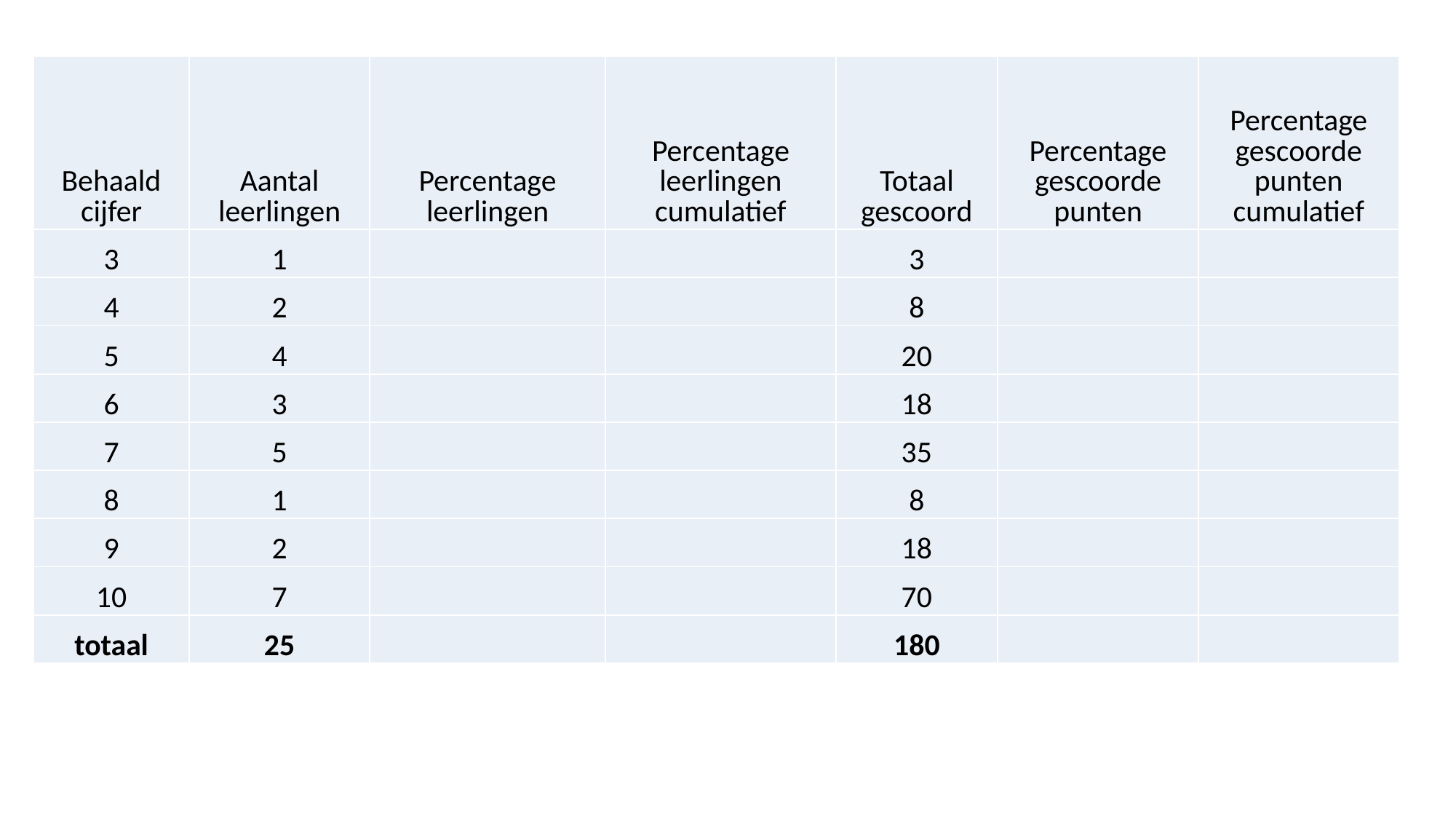

#
| Behaald cijfer | Aantal leerlingen | Percentage leerlingen | Percentage leerlingen cumulatief | Totaal gescoord | Percentage gescoorde punten | Percentage gescoorde punten cumulatief |
| --- | --- | --- | --- | --- | --- | --- |
| 3 | 1 |  |  | 3 |  |  |
| 4 | 2 |  |  | 8 |  |  |
| 5 | 4 |  |  | 20 |  |  |
| 6 | 3 |  |  | 18 |  |  |
| 7 | 5 |  |  | 35 |  |  |
| 8 | 1 |  |  | 8 |  |  |
| 9 | 2 |  |  | 18 |  |  |
| 10 | 7 |  |  | 70 |  |  |
| totaal | 25 |  |  | 180 |  |  |